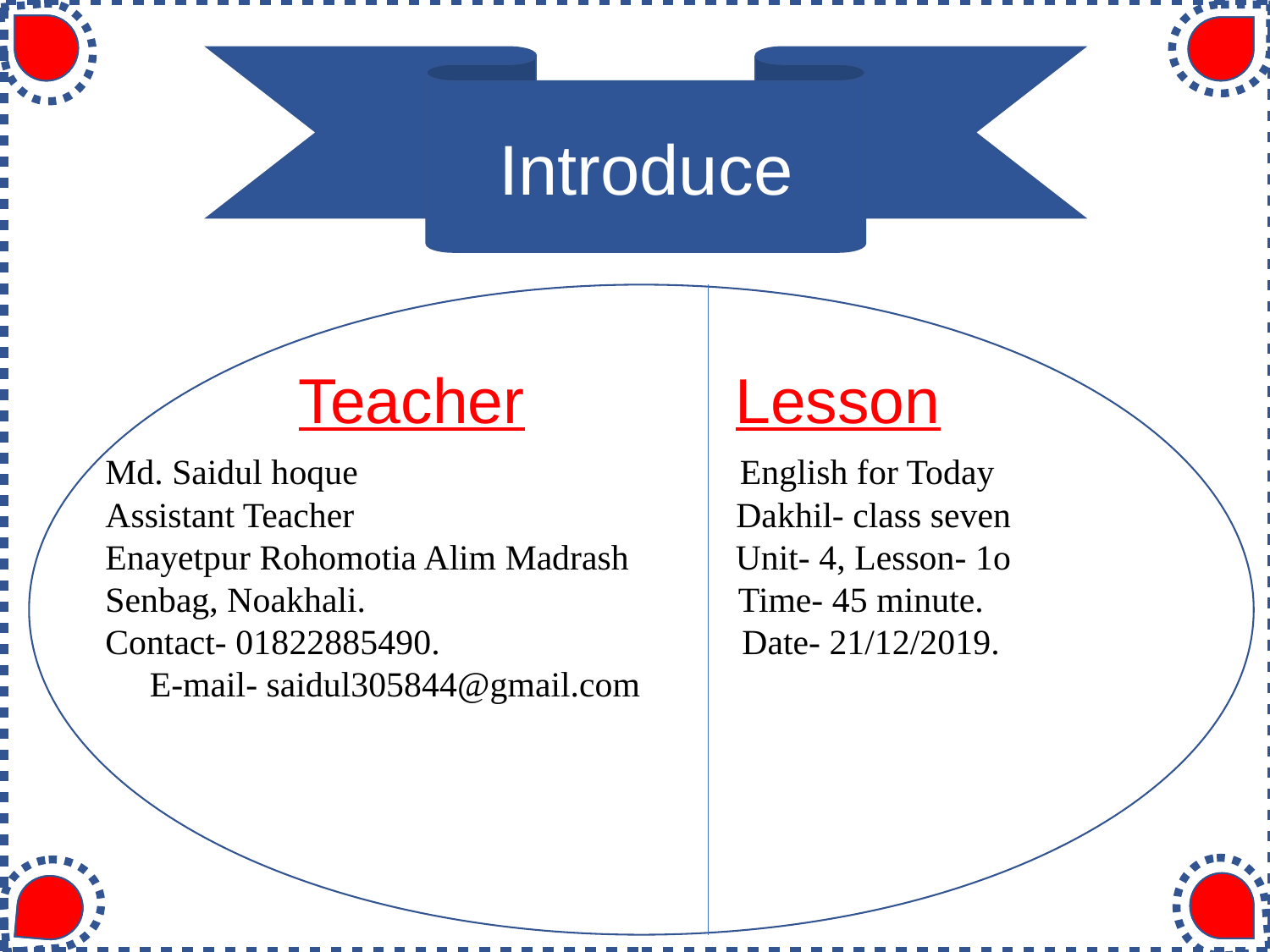

Introduce
t
 Teacher            Lesson
Md. Saidul hoque                                           English for Today
Assistant Teacher                                           Dakhil- class seven
Enayetpur Rohomotia Alim Madrash            Unit- 4, Lesson- 1o
Senbag, Noakhali.                                          Time- 45 minute.
Contact- 01822885490.                                  Date- 21/12/2019.                          E-mail- saidul305844@gmail.com